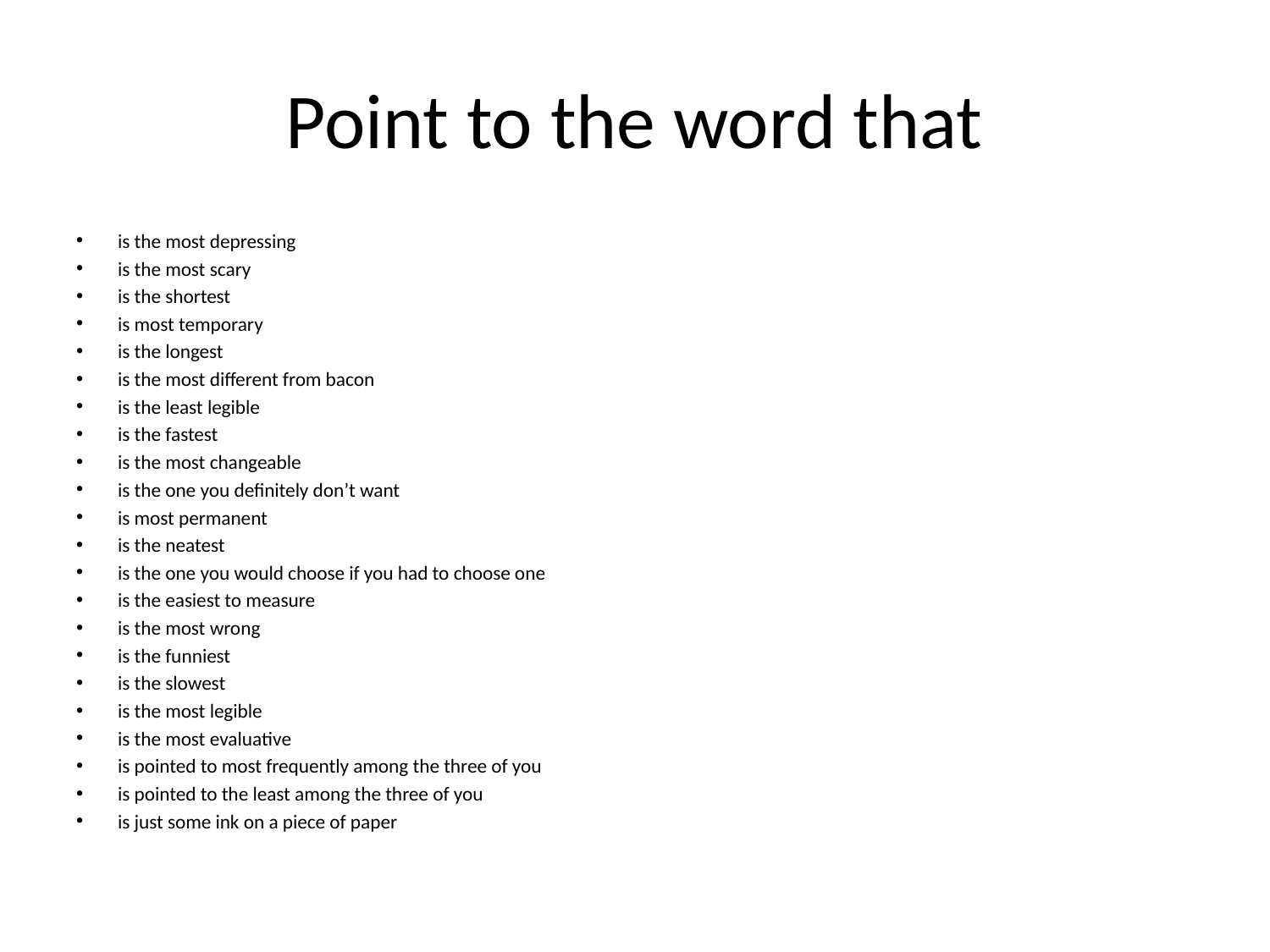

# Point to the word that
is the most depressing
is the most scary
is the shortest
is most temporary
is the longest
is the most different from bacon
is the least legible
is the fastest
is the most changeable
is the one you definitely don’t want
is most permanent
is the neatest
is the one you would choose if you had to choose one
is the easiest to measure
is the most wrong
is the funniest
is the slowest
is the most legible
is the most evaluative
is pointed to most frequently among the three of you
is pointed to the least among the three of you
is just some ink on a piece of paper